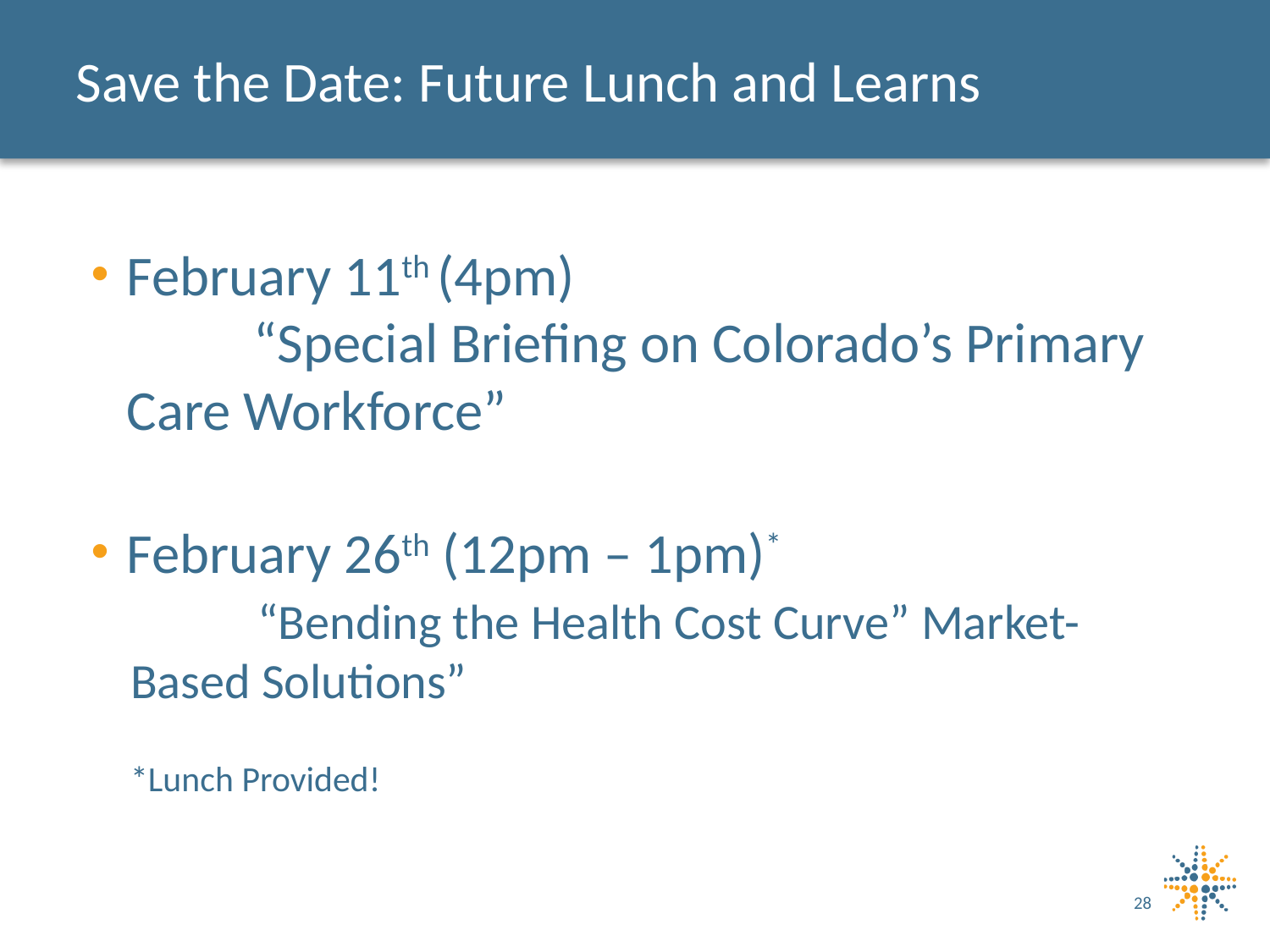

# Save the Date: Future Lunch and Learns
February 11th (4pm)
	“Special Briefing on Colorado’s Primary Care Workforce”
February 26th (12pm – 1pm)*
	“Bending the Health Cost Curve” Market-Based Solutions”
*Lunch Provided!
28